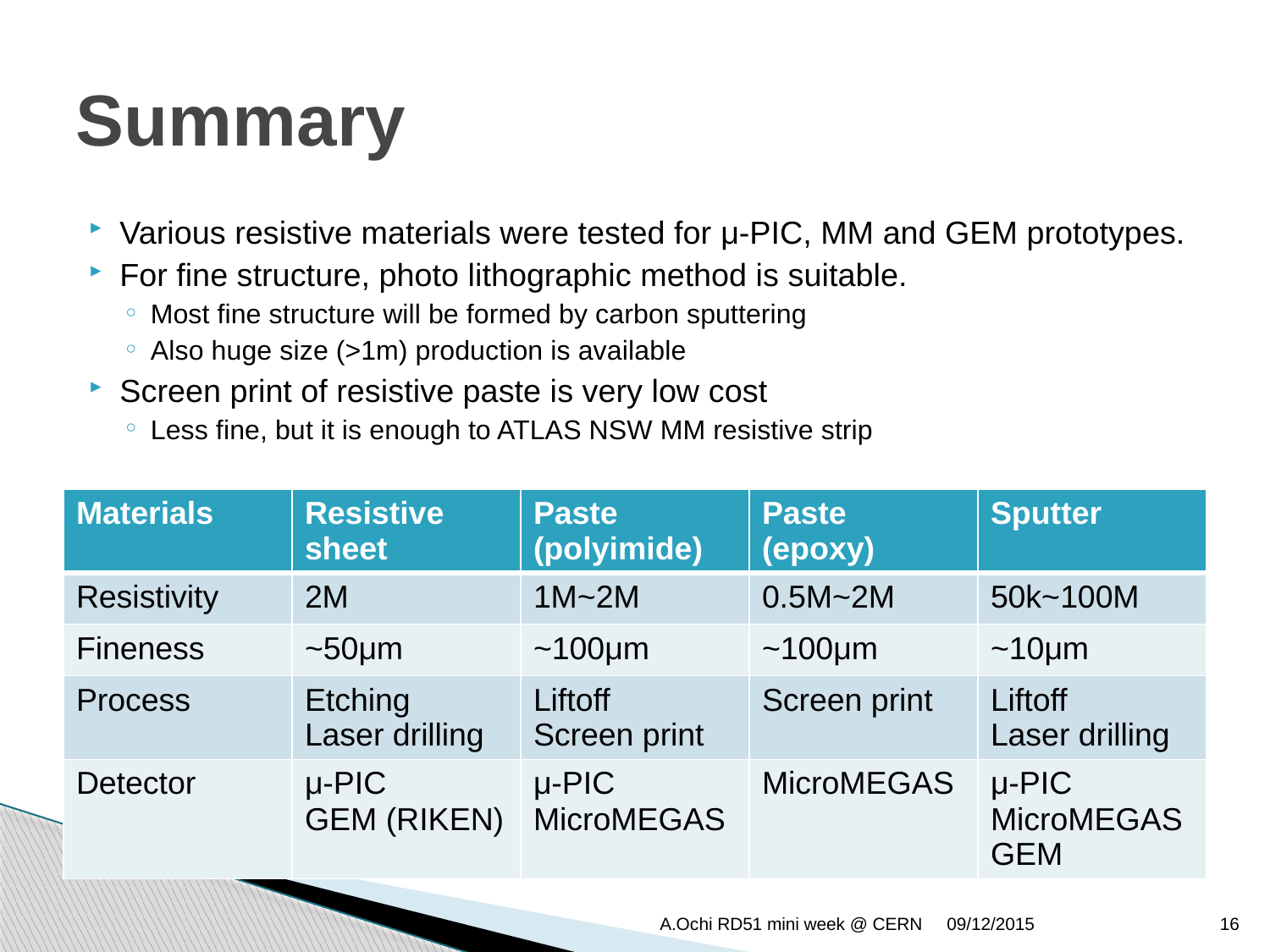

# Summary
Various resistive materials were tested for μ-PIC, MM and GEM prototypes.
For fine structure, photo lithographic method is suitable.
Most fine structure will be formed by carbon sputtering
Also huge size (>1m) production is available
Screen print of resistive paste is very low cost
Less fine, but it is enough to ATLAS NSW MM resistive strip

| Materials | Resistive sheet | Paste (polyimide) | Paste (epoxy) | Sputter |
| --- | --- | --- | --- | --- |
| Resistivity | 2M | 1M~2M | 0.5M~2M | 50k~100M |
| Fineness | ~50μm | ~100μm | ~100μm | ~10μm |
| Process | Etching Laser drilling | Liftoff Screen print | Screen print | Liftoff Laser drilling |
| Detector | μ-PIC GEM (RIKEN) | μ-PIC MicroMEGAS | MicroMEGAS | μ-PIC MicroMEGAS GEM |
A.Ochi RD51 mini week @ CERN
09/12/2015
16